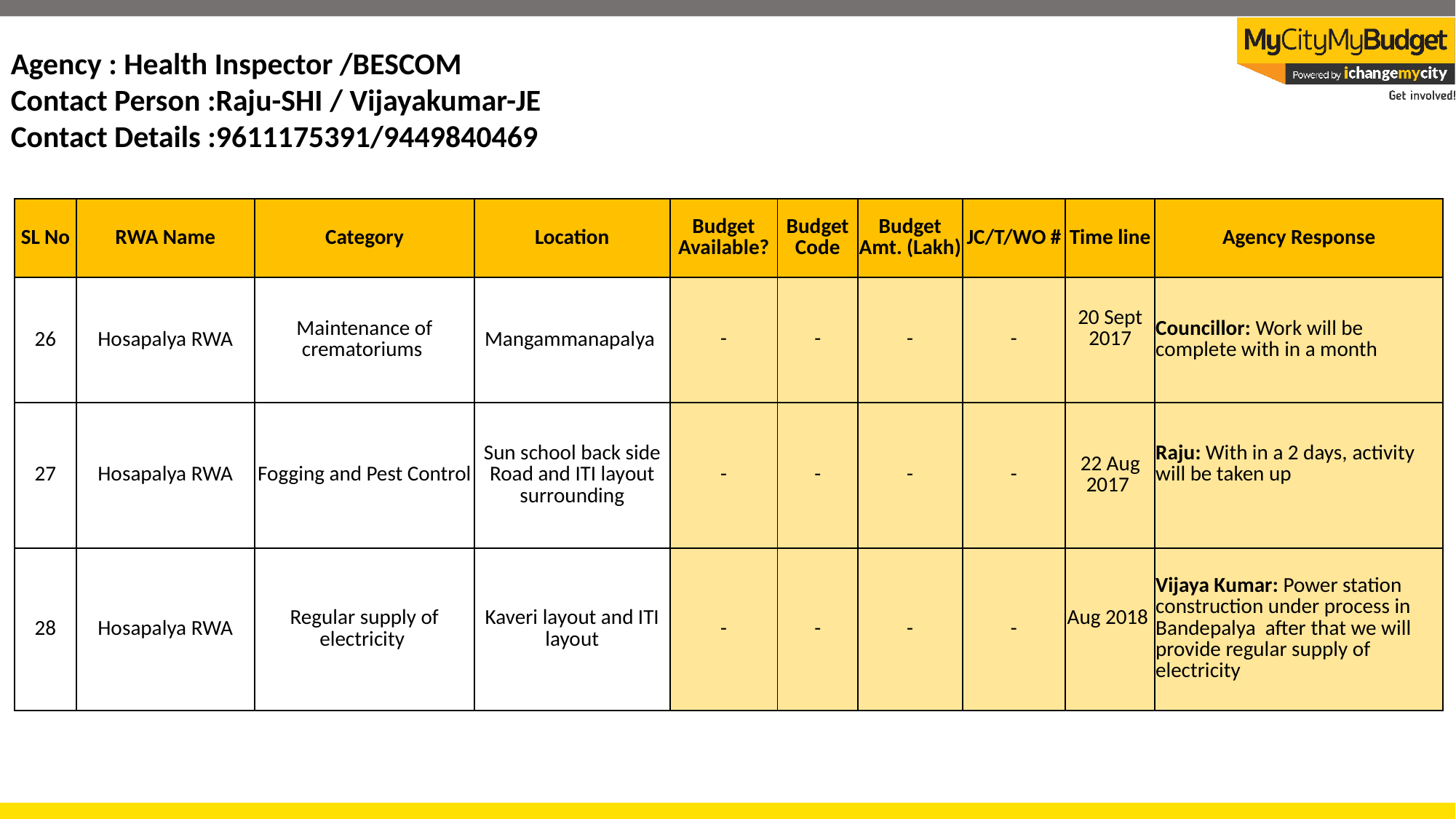

Agency : Health Inspector /BESCOM
Contact Person :Raju-SHI / Vijayakumar-JE
Contact Details :9611175391/9449840469
| SL No | RWA Name | Category | Location | Budget Available? | Budget Code | Budget Amt. (Lakh) | JC/T/WO # | Time line | Agency Response |
| --- | --- | --- | --- | --- | --- | --- | --- | --- | --- |
| 26 | Hosapalya RWA | Maintenance of crematoriums | Mangammanapalya | - | - | - | - | 20 Sept 2017 | Councillor: Work will be complete with in a month |
| 27 | Hosapalya RWA | Fogging and Pest Control | Sun school back side Road and ITI layout surrounding | - | - | - | - | 22 Aug 2017 | Raju: With in a 2 days, activity will be taken up |
| 28 | Hosapalya RWA | Regular supply of electricity | Kaveri layout and ITI layout | - | - | - | - | Aug 2018 | Vijaya Kumar: Power station construction under process in Bandepalya after that we will provide regular supply of electricity |